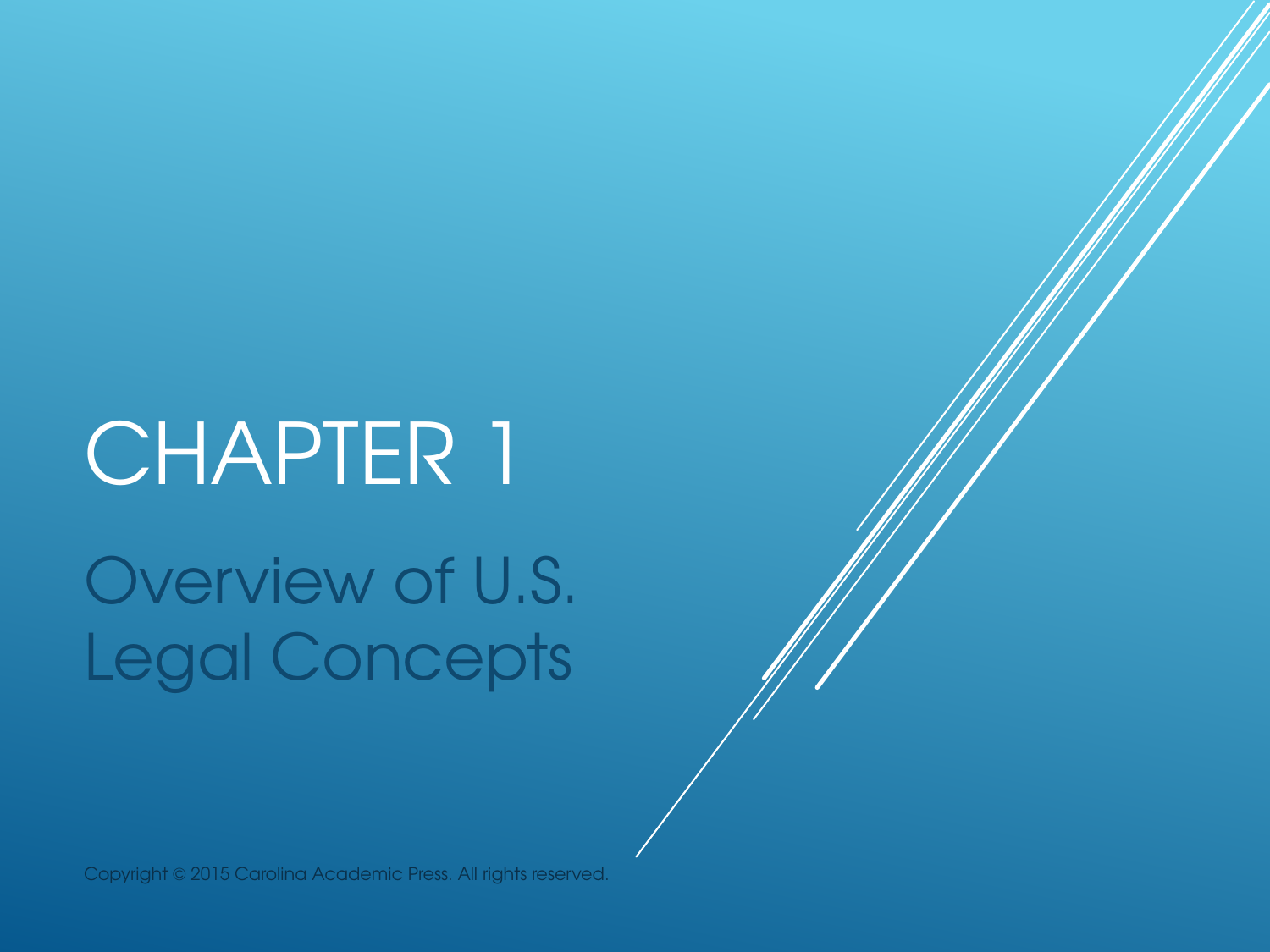

# Chapter 1
Overview of U.S. Legal Concepts
Copyright © 2015 Carolina Academic Press. All rights reserved.